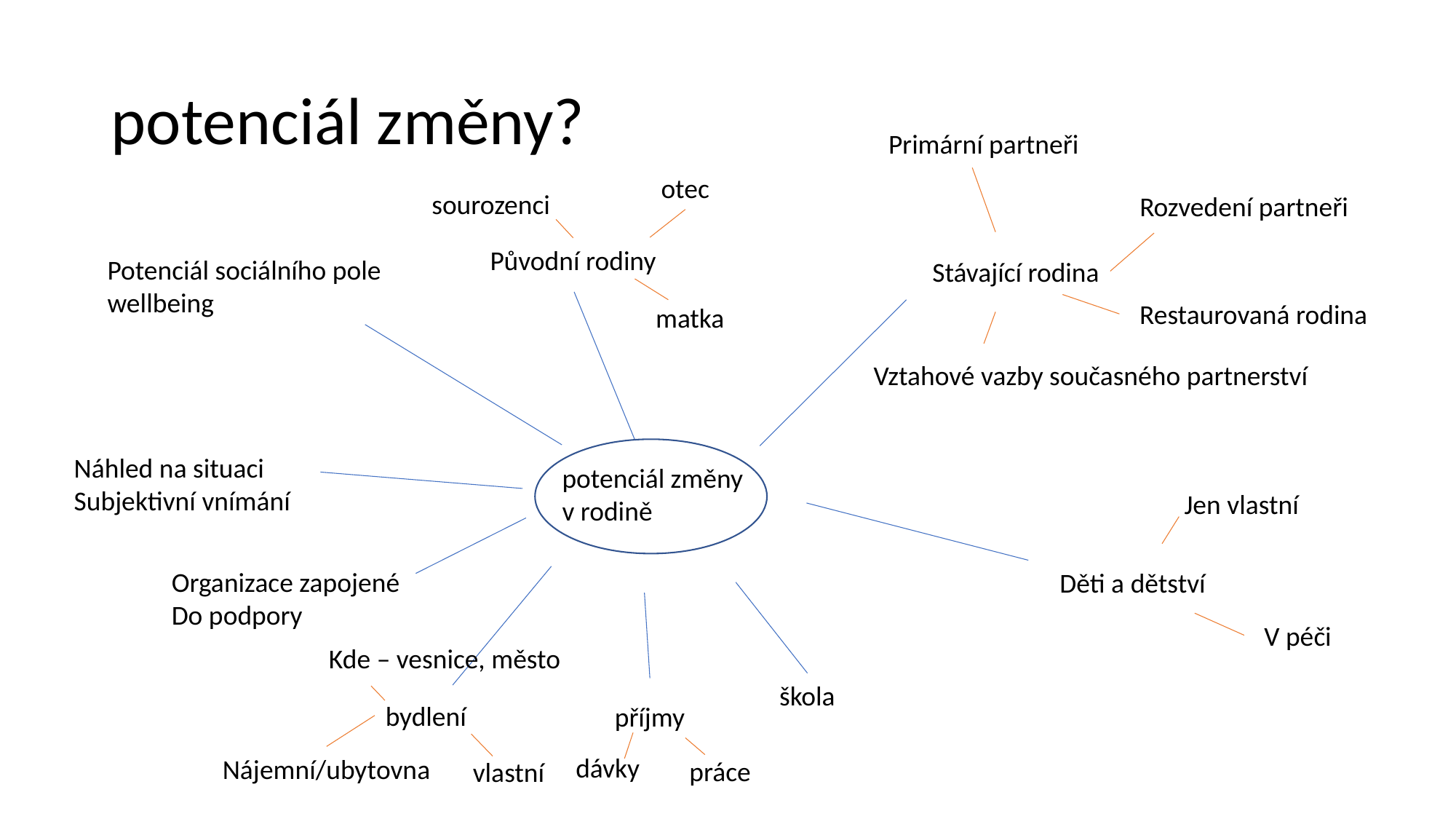

# potenciál změny?
Primární partneři
otec
sourozenci
Rozvedení partneři
Původní rodiny
Potenciál sociálního pole
wellbeing
Stávající rodina
Restaurovaná rodina
matka
Vztahové vazby současného partnerství

Náhled na situaci
Subjektivní vnímání
potenciál změny v rodině
Jen vlastní
Organizace zapojené
Do podpory
Děti a dětství
V péči
Kde – vesnice, město
škola
bydlení
příjmy
dávky
Nájemní/ubytovna
práce
vlastní